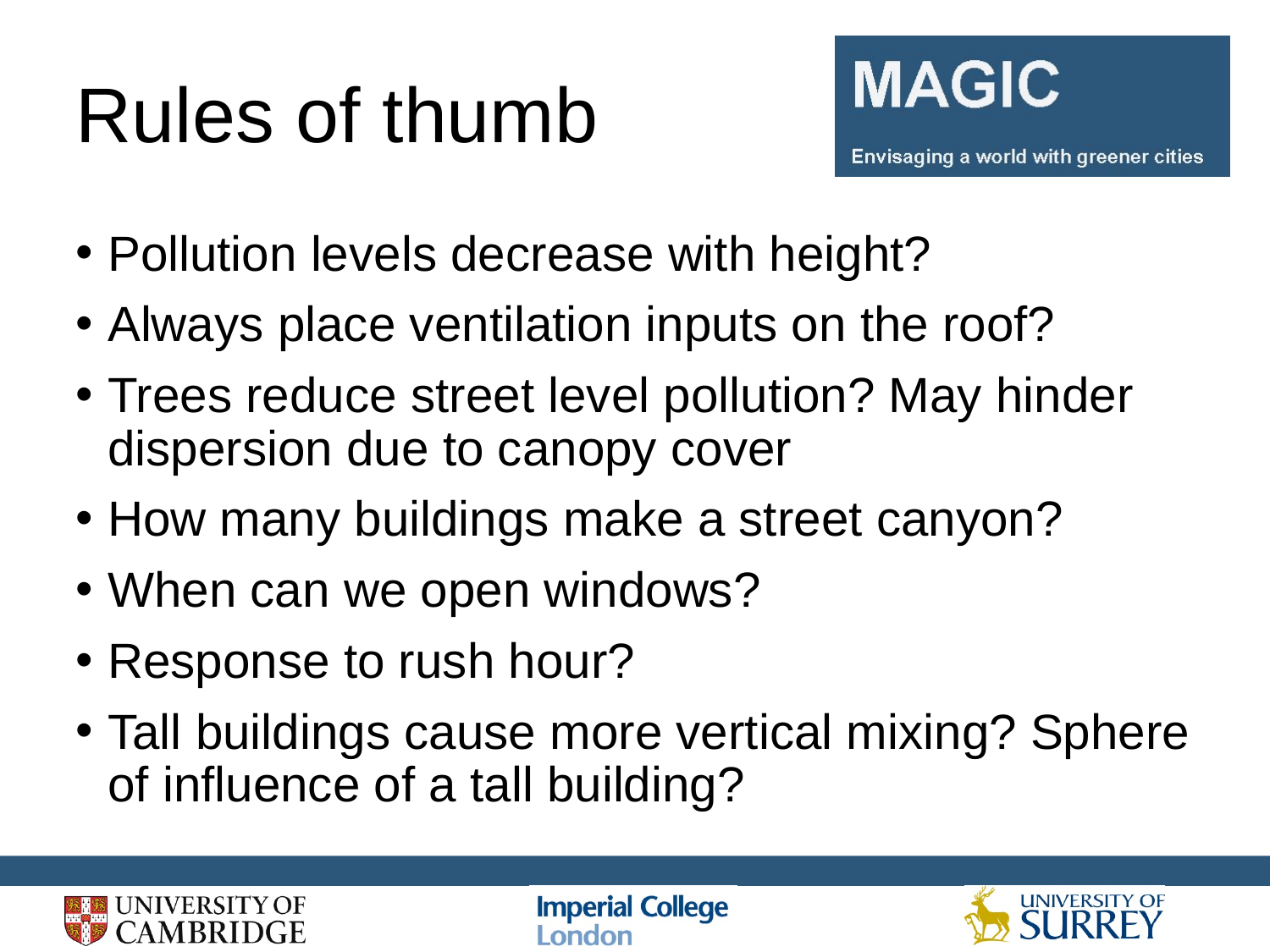

# Rules of thumb
Pollution levels decrease with height?
Always place ventilation inputs on the roof?
Trees reduce street level pollution? May hinder dispersion due to canopy cover
How many buildings make a street canyon?
When can we open windows?
Response to rush hour?
Tall buildings cause more vertical mixing? Sphere of influence of a tall building?